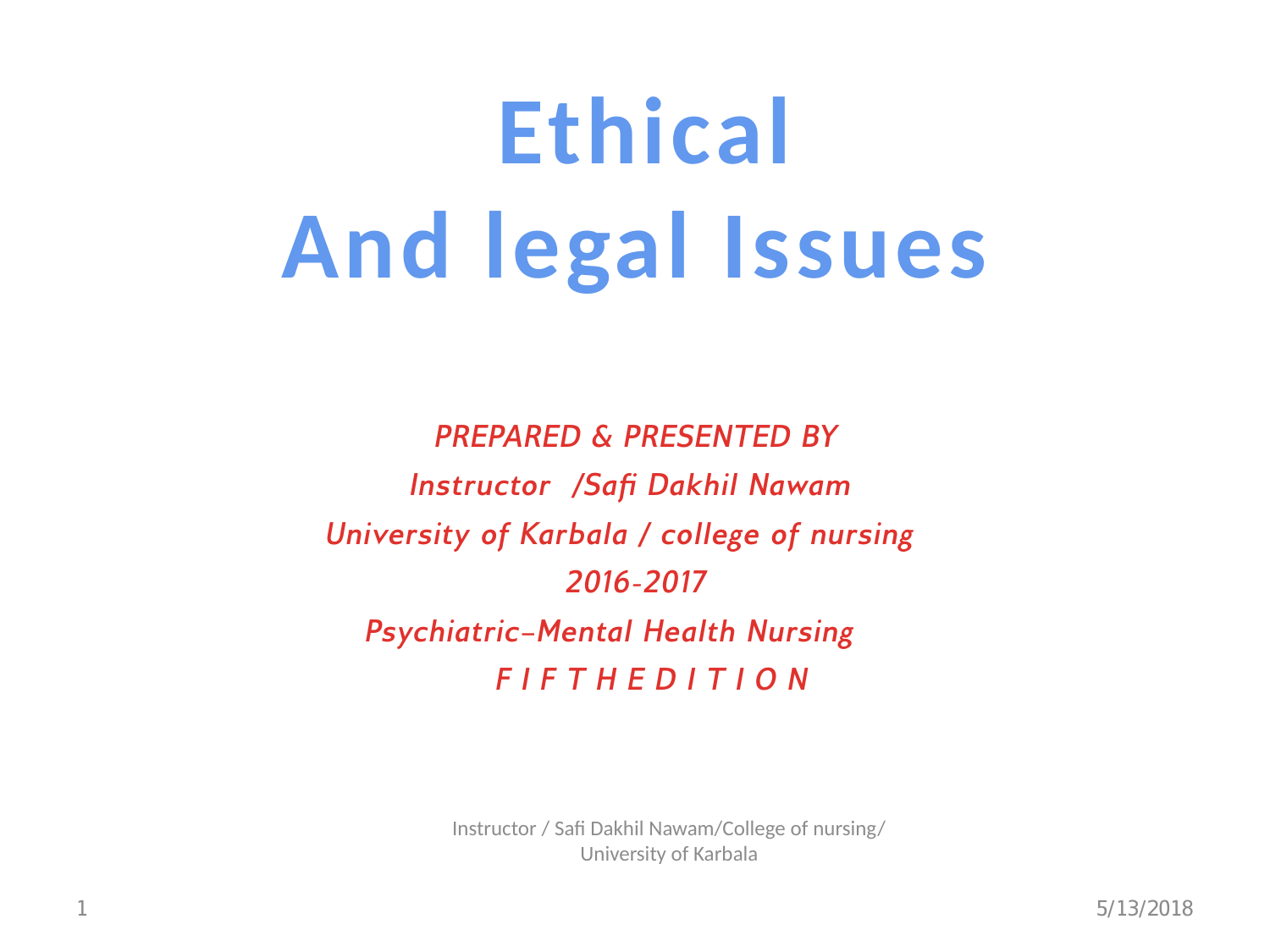

Ethical
And legal Issues
PREPARED & PRESENTED BY
Instructor  /Safi Dakhil Nawam
University of Karbala / college of nursing
2016-2017
Psychiatric–Mental Health Nursing
   F I F T H E D I T I O N
Instructor / Safi Dakhil Nawam/College of nursing/ University of Karbala
1
5/13/2018